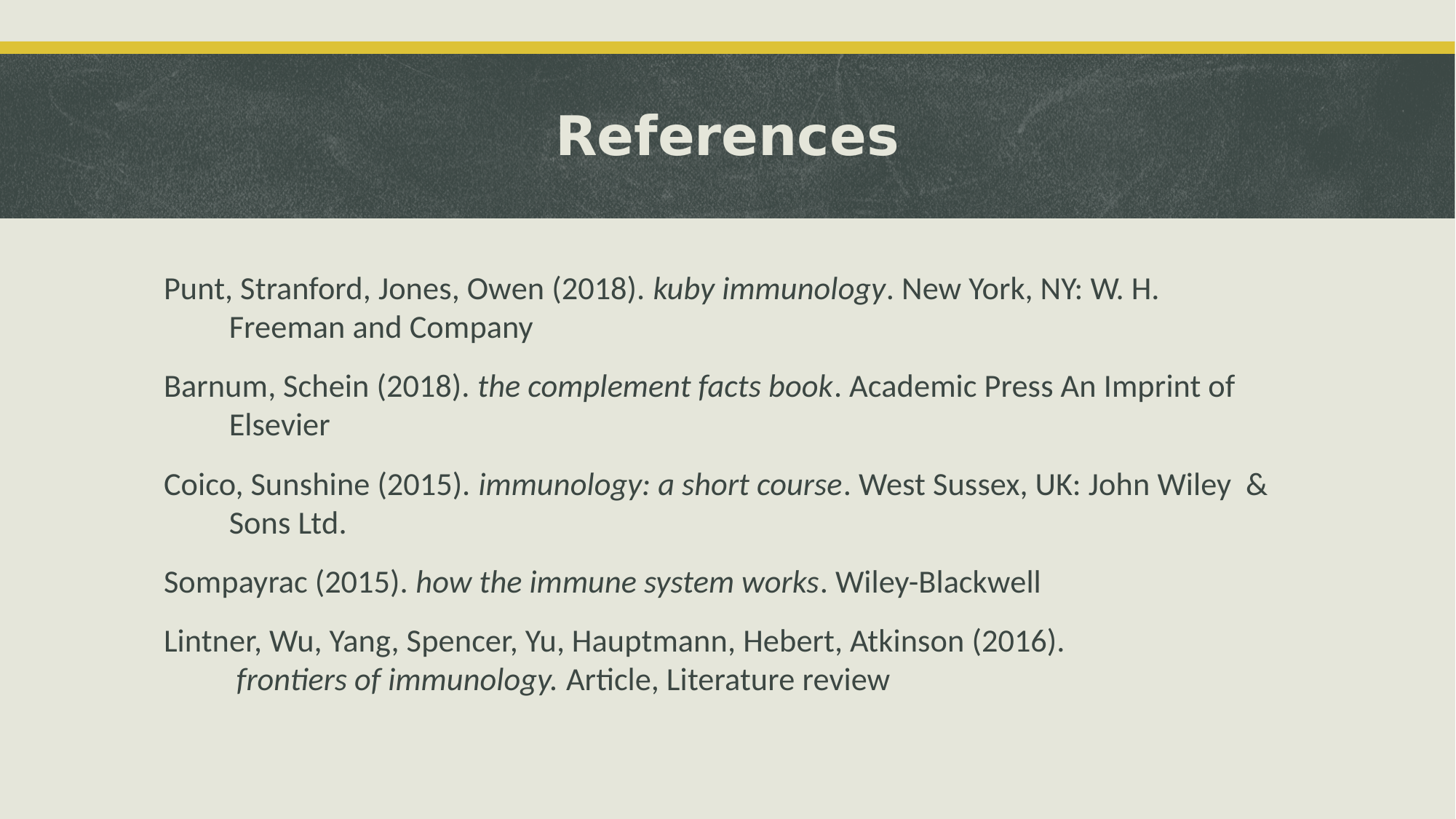

# References
Punt, Stranford, Jones, Owen (2018). kuby immunology. New York, NY: W. H.                 Freeman and Company
Barnum, Schein (2018). the complement facts book. Academic Press An Imprint of   Elsevier
Coico, Sunshine (2015). immunology: a short course. West Sussex, UK: John Wiley  & Sons Ltd.
Sompayrac (2015). how the immune system works. Wiley-Blackwell
Lintner, Wu, Yang, Spencer, Yu, Hauptmann, Hebert, Atkinson (2016).
          frontiers of immunology. Article, Literature review